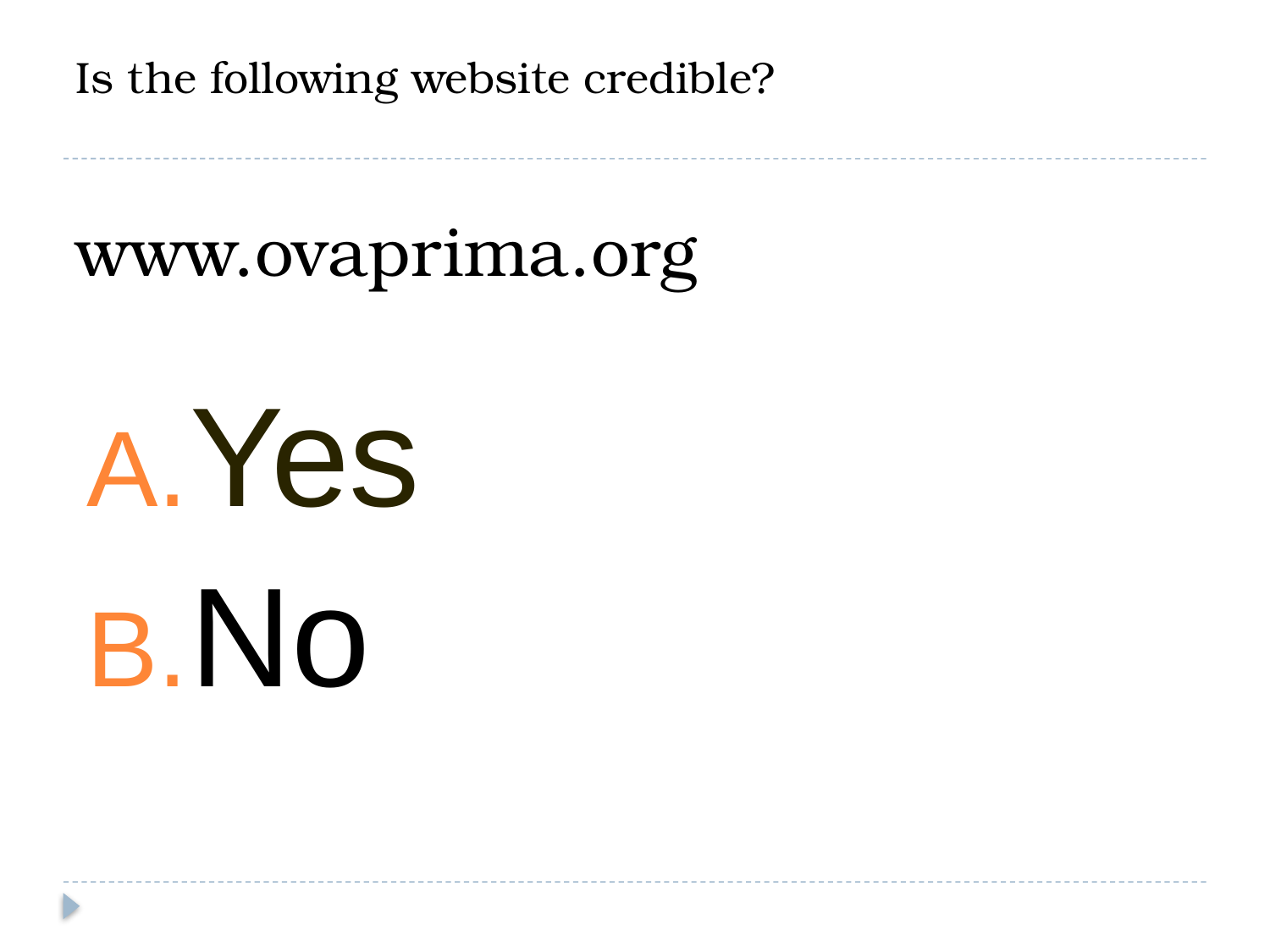

# Is the following website credible? www.ovaprima.org
Yes
No